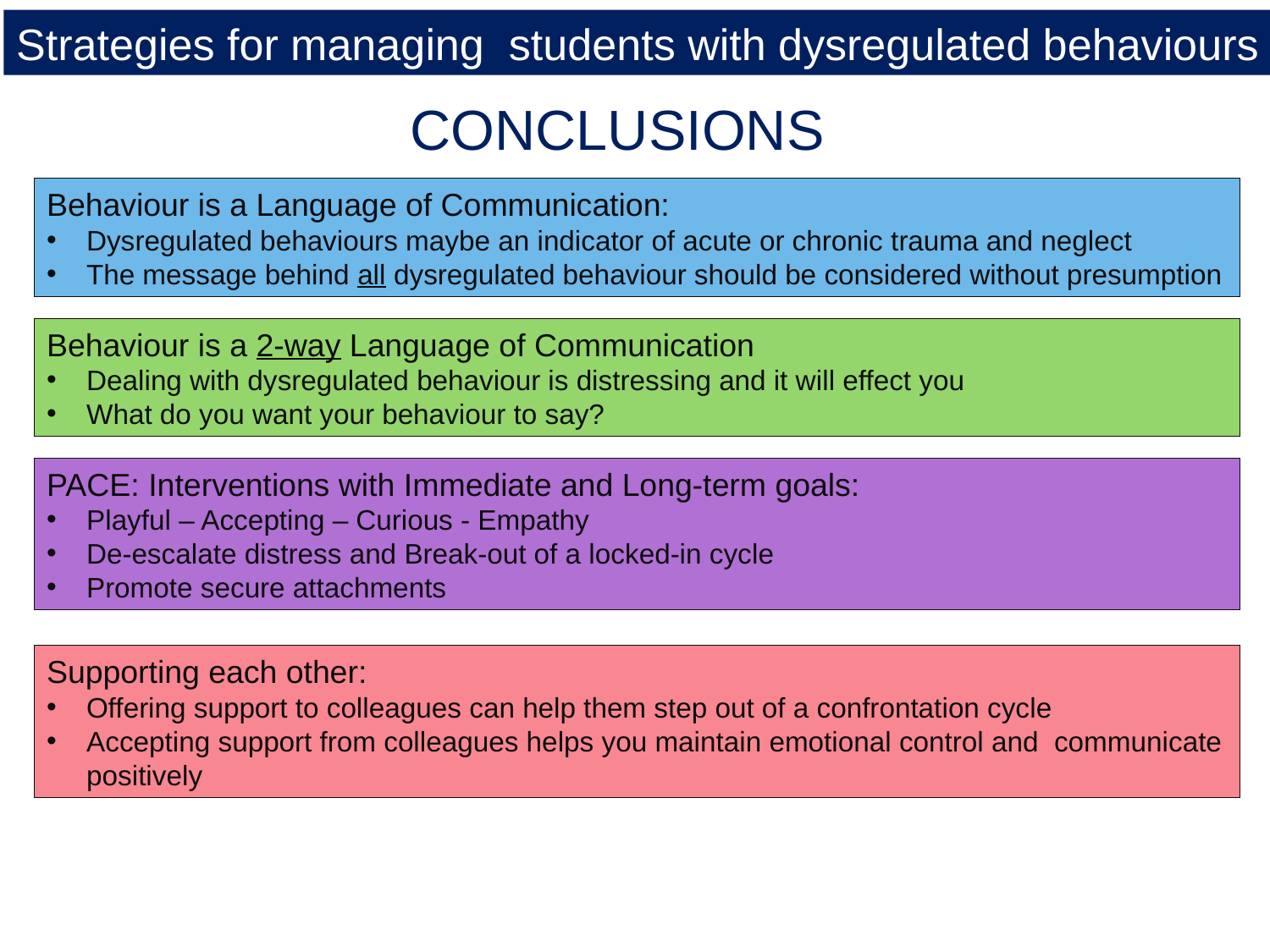

Strategies for managing  students with dysregulated behaviours
CONCLUSIONS
Behaviour is a Language of Communication:
Dysregulated behaviours maybe an indicator of acute or chronic trauma and neglect
The message behind all dysregulated behaviour should be considered without presumption
Behaviour is a 2-way Language of Communication
Dealing with dysregulated behaviour is distressing and it will effect you
What do you want your behaviour to say?
PACE: Interventions with Immediate and Long-term goals:
Playful – Accepting – Curious - Empathy
De-escalate distress and Break-out of a locked-in cycle
Promote secure attachments
Supporting each other:
Offering support to colleagues can help them step out of a confrontation cycle
Accepting support from colleagues helps you maintain emotional control and  communicate positively